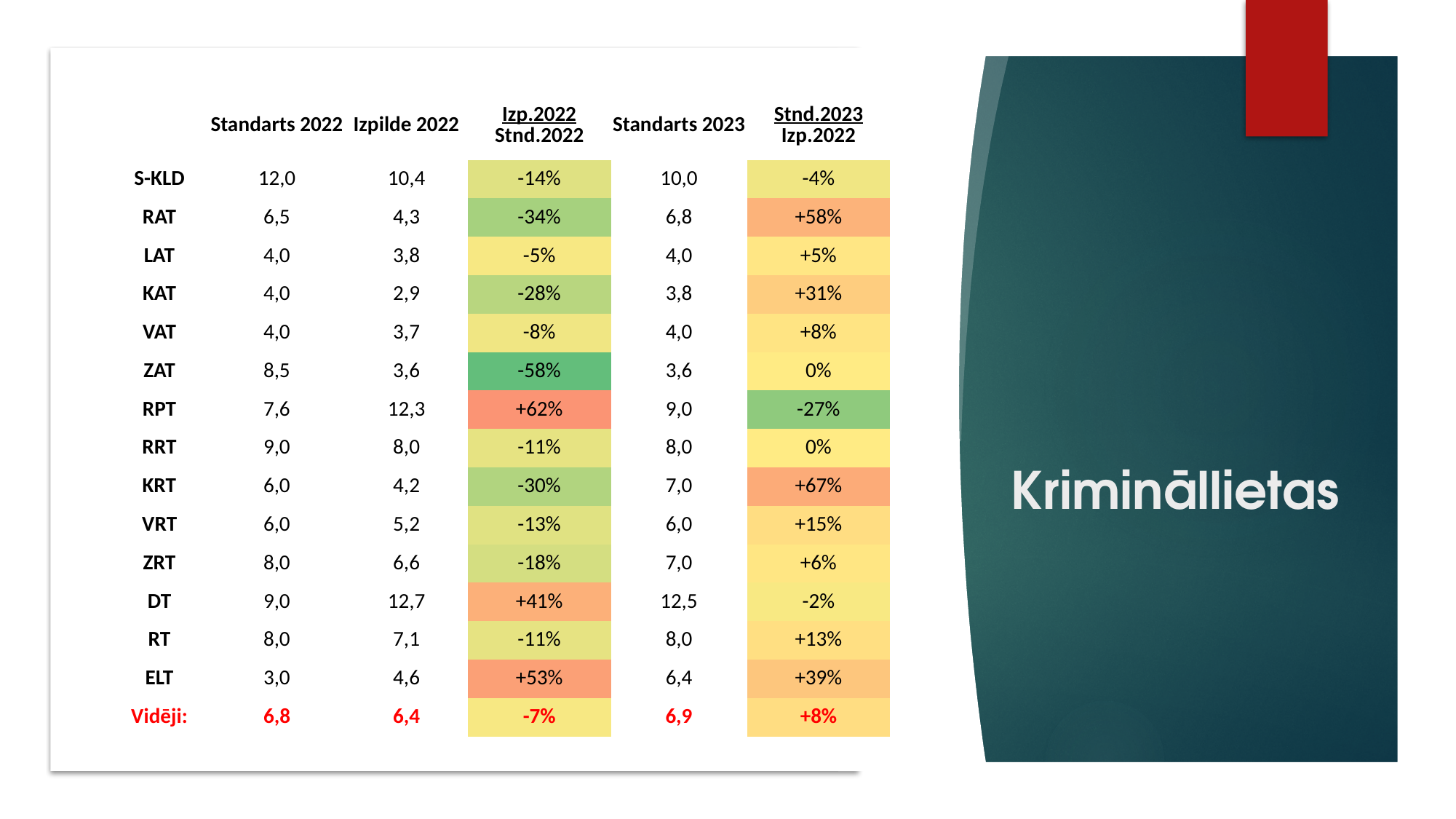

|  |  | Standarts 2022 | Izpilde 2022 | Izp.2022 Stnd.2022 | Standarts 2023 | Stnd.2023 Izp.2022 |
| --- | --- | --- | --- | --- | --- | --- |
|  | S-KLD | 12,0 | 10,4 | -14% | 10,0 | -4% |
|  | RAT | 6,5 | 4,3 | -34% | 6,8 | +58% |
|  | LAT | 4,0 | 3,8 | -5% | 4,0 | +5% |
|  | KAT | 4,0 | 2,9 | -28% | 3,8 | +31% |
|  | VAT | 4,0 | 3,7 | -8% | 4,0 | +8% |
|  | ZAT | 8,5 | 3,6 | -58% | 3,6 | 0% |
|  | RPT | 7,6 | 12,3 | +62% | 9,0 | -27% |
|  | RRT | 9,0 | 8,0 | -11% | 8,0 | 0% |
|  | KRT | 6,0 | 4,2 | -30% | 7,0 | +67% |
|  | VRT | 6,0 | 5,2 | -13% | 6,0 | +15% |
|  | ZRT | 8,0 | 6,6 | -18% | 7,0 | +6% |
|  | DT | 9,0 | 12,7 | +41% | 12,5 | -2% |
|  | RT | 8,0 | 7,1 | -11% | 8,0 | +13% |
|  | ELT | 3,0 | 4,6 | +53% | 6,4 | +39% |
|  | Vidēji: | 6,8 | 6,4 | -7% | 6,9 | +8% |
# Krimināllietas